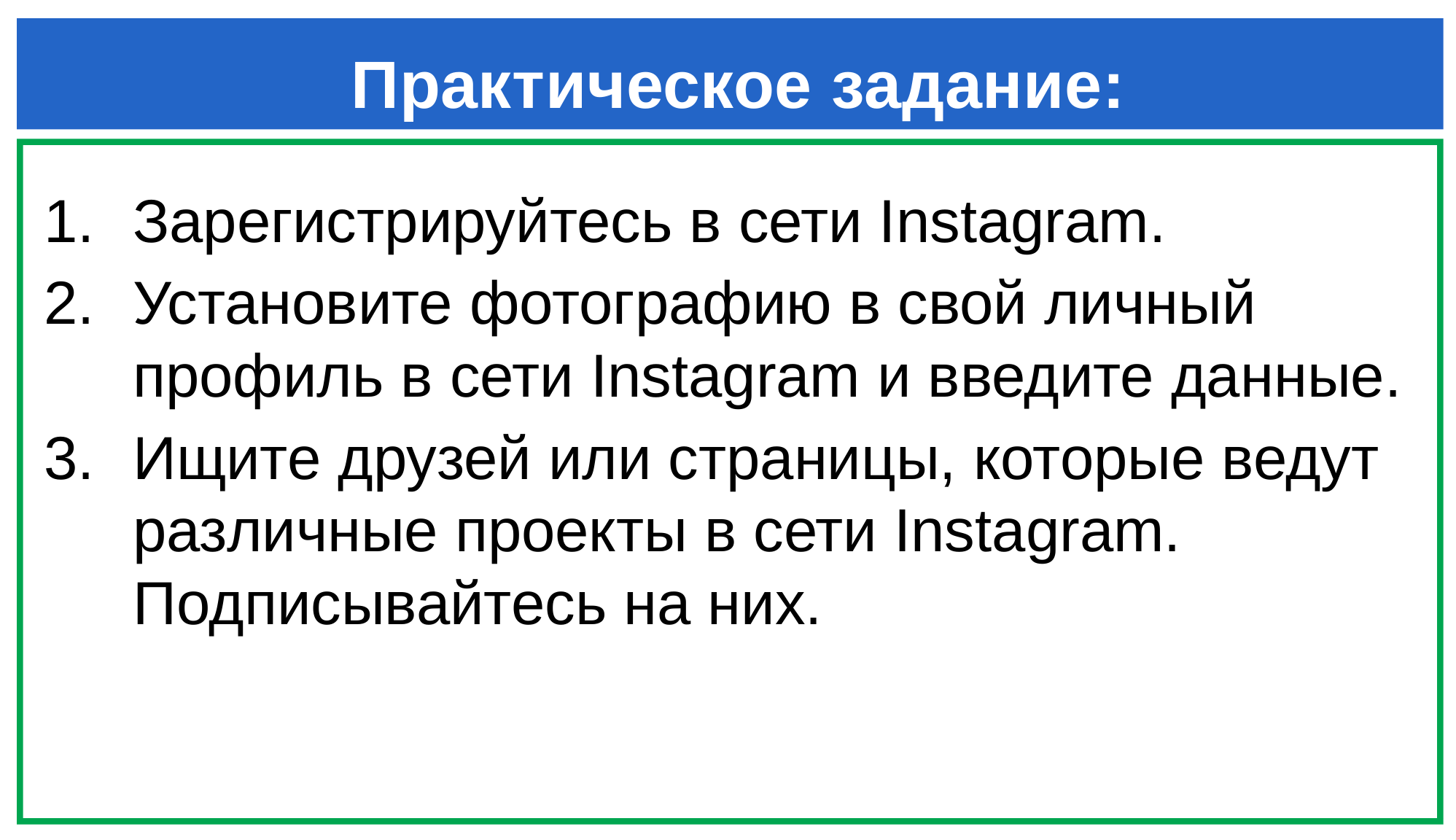

# Практическое задание:

Зарегистрируйтесь в сети Instagram.
Установите фотографию в свой личный профиль в сети Instagram и введите данные.
Ищите друзей или страницы, которые ведут различные проекты в сети Instagram. Подписывайтесь на них.